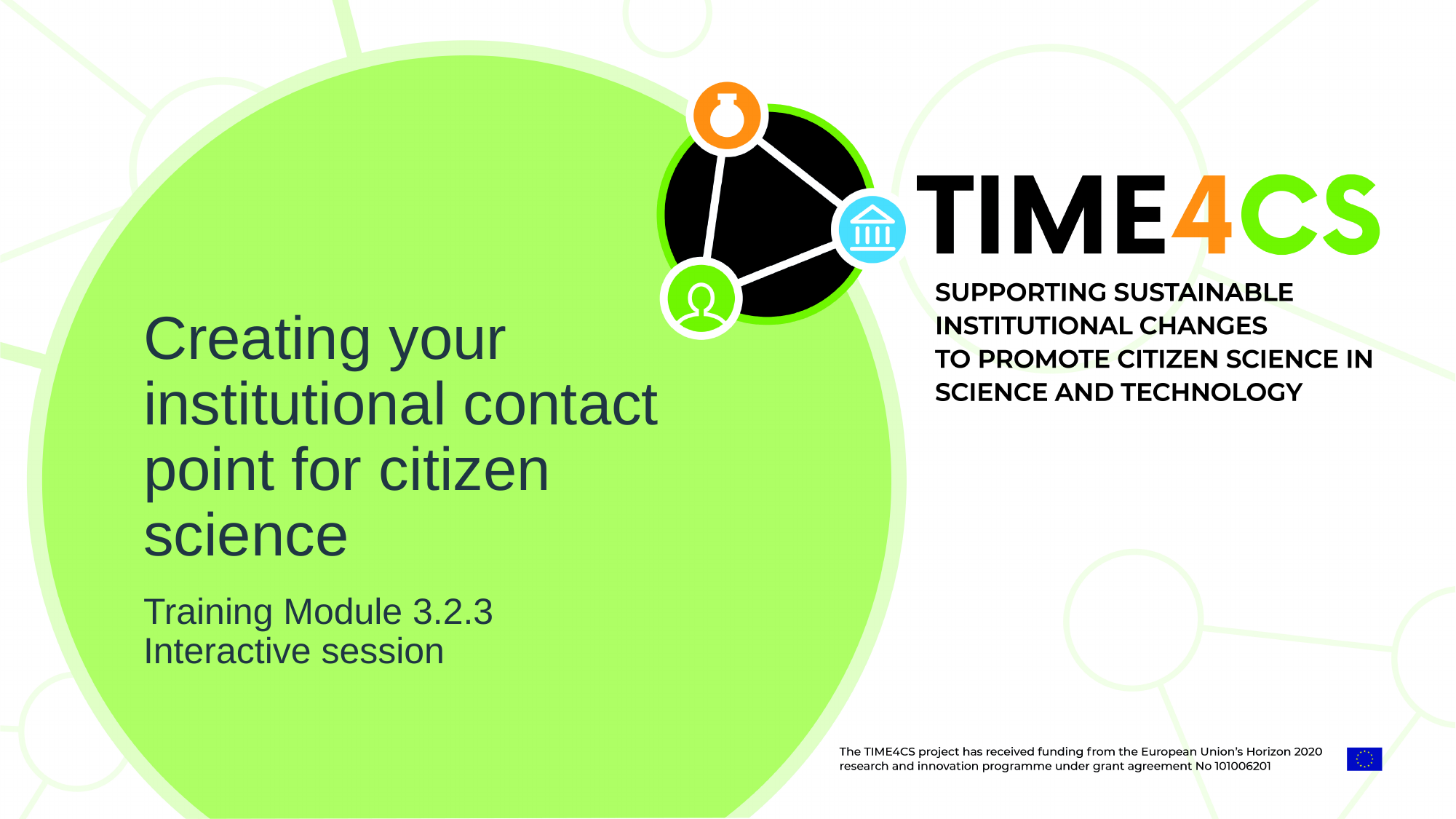

Creating your institutional contact point for citizen science
Training Module 3.2.3 Interactive session